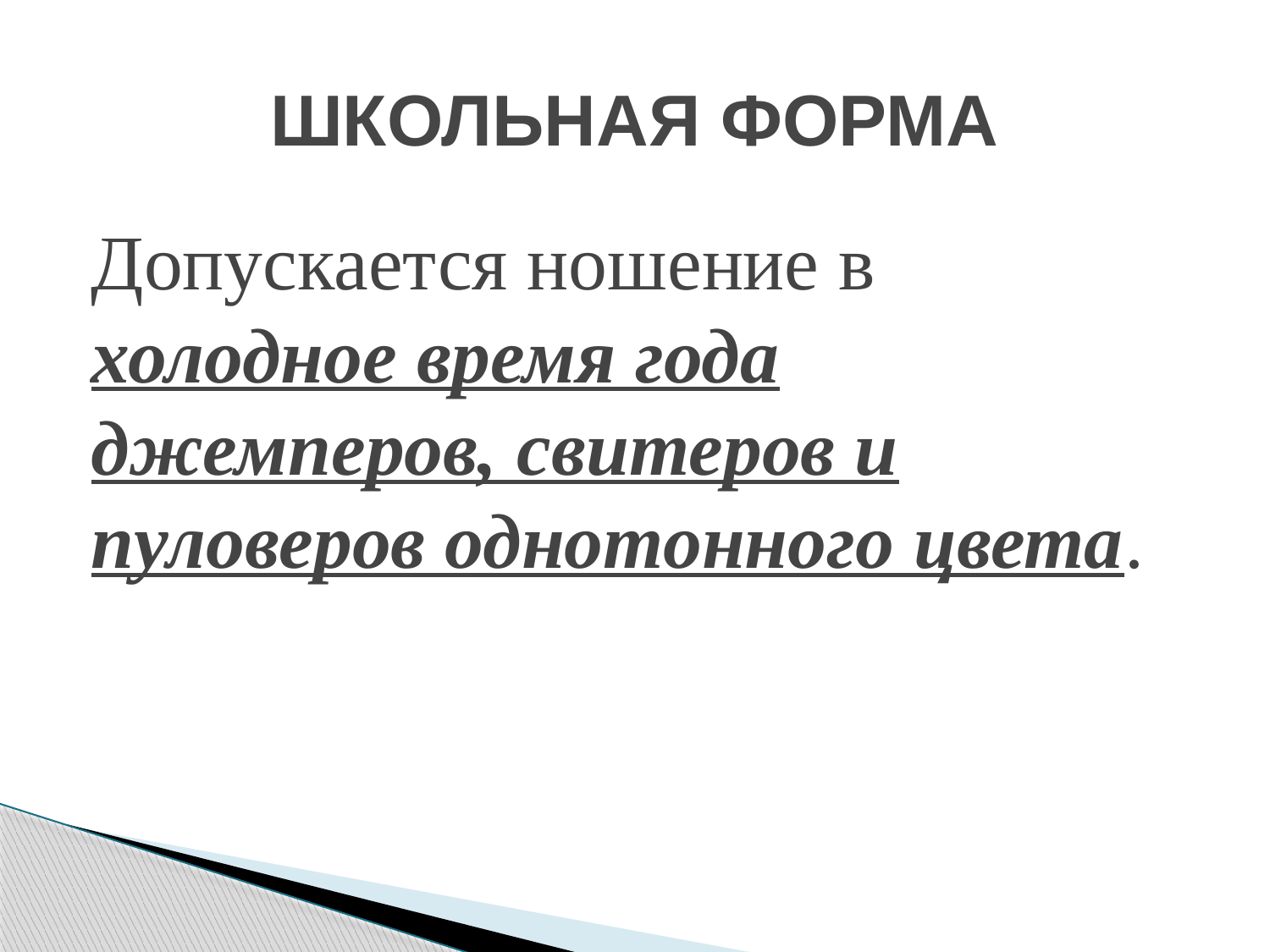

# ШКОЛЬНАЯ ФОРМА
Допускается ношение в холодное время года джемперов, свитеров и пуловеров однотонного цвета.